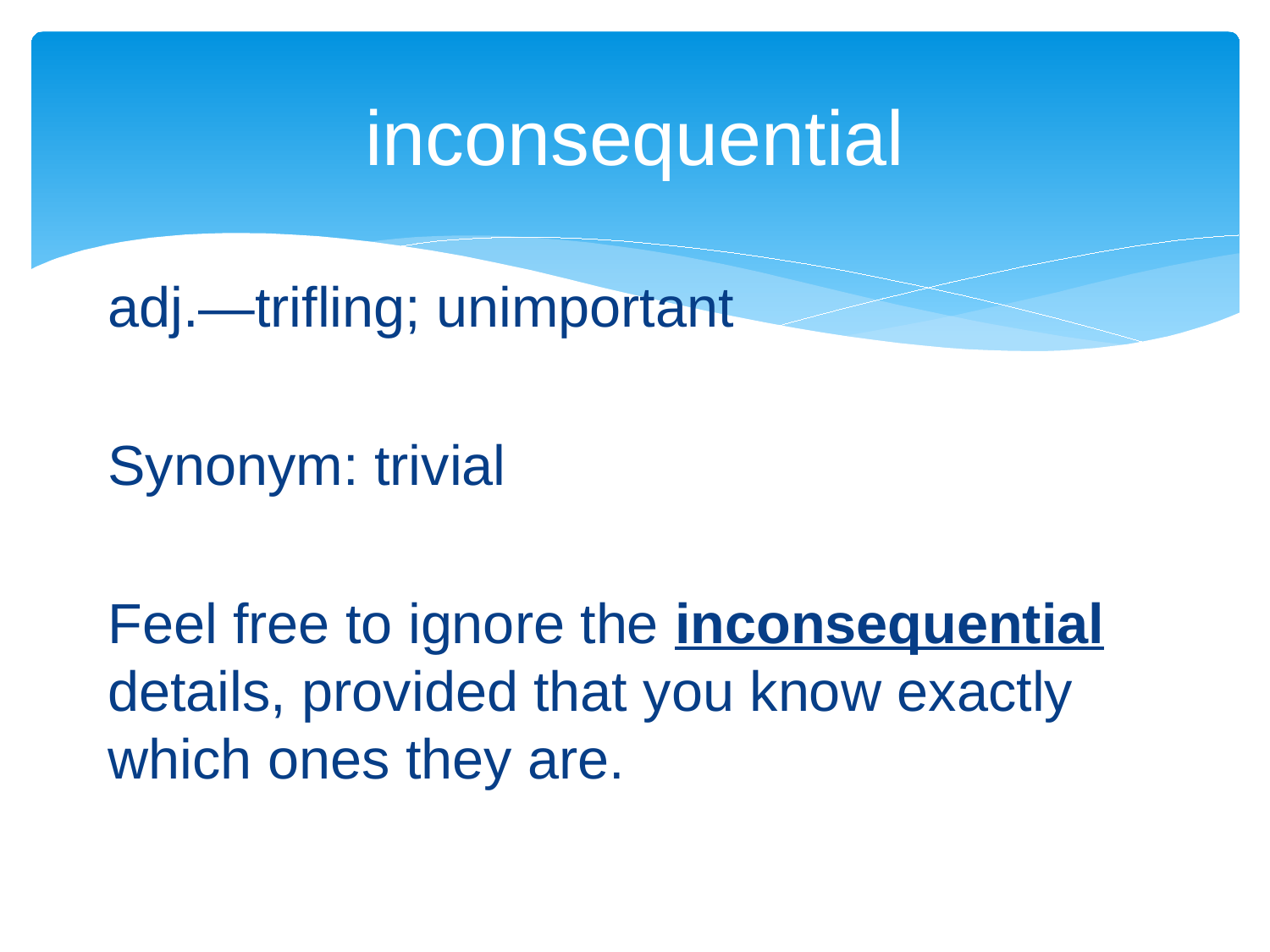

# inconsequential
adj.—trifling; unimportant

Synonym: trivial

Feel free to ignore the inconsequential details, provided that you know exactly which ones they are.